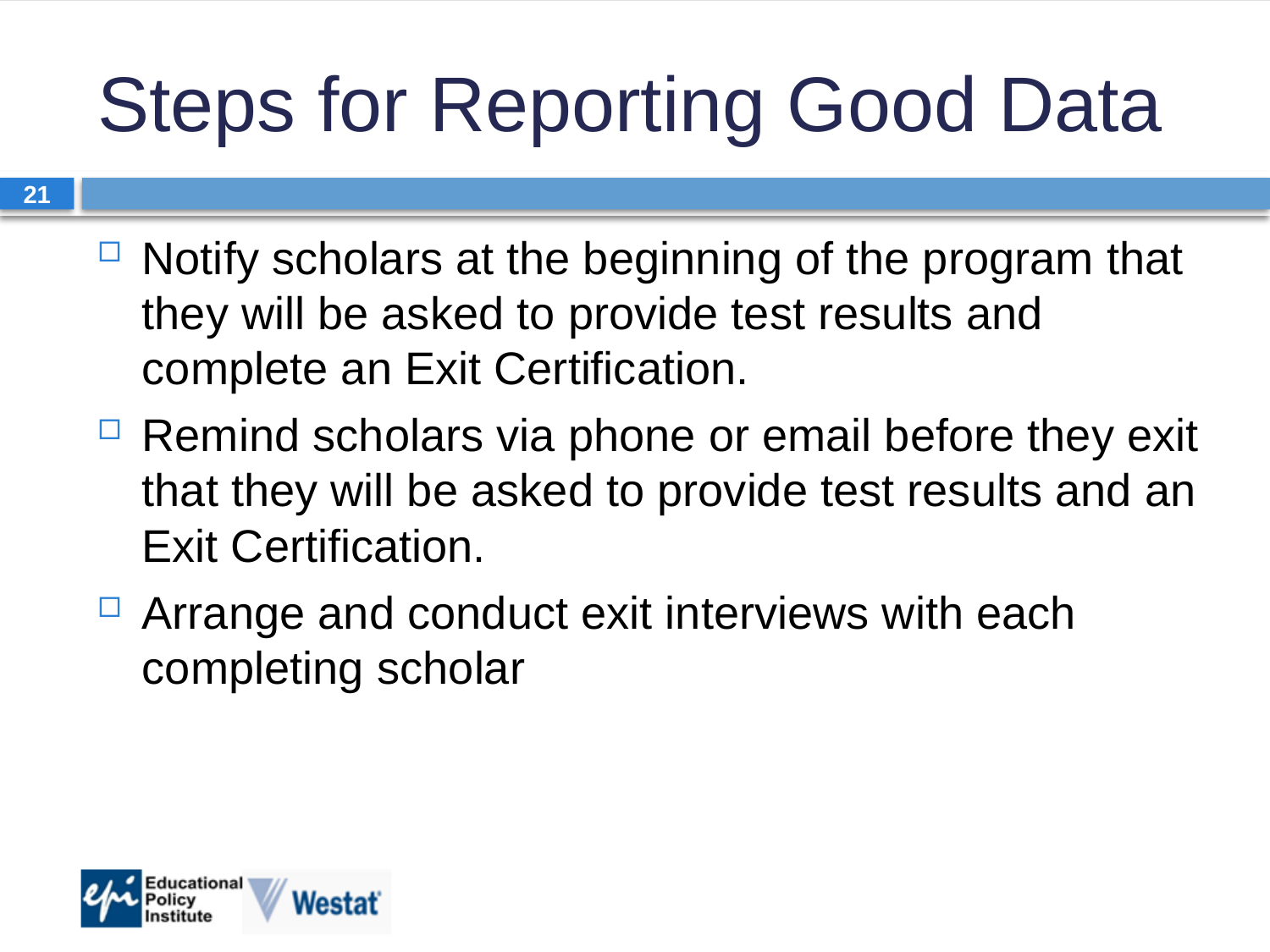

# Steps for Reporting Good Data
21
Notify scholars at the beginning of the program that they will be asked to provide test results and complete an Exit Certification.
Remind scholars via phone or email before they exit that they will be asked to provide test results and an Exit Certification.
Arrange and conduct exit interviews with each completing scholar